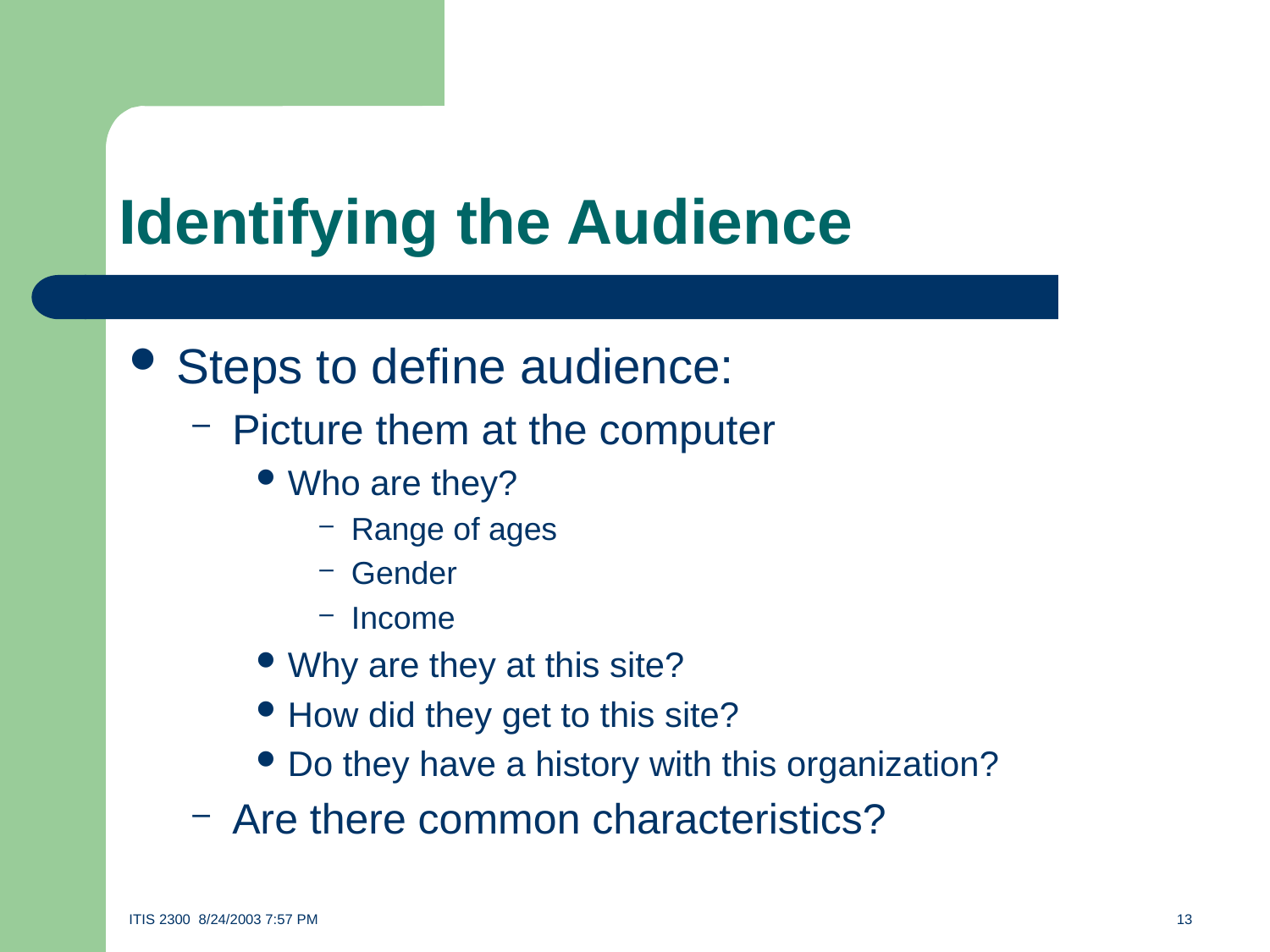

# Identifying the Audience
Steps to define audience:
Picture them at the computer
Who are they?
Range of ages
Gender
Income
Why are they at this site?
How did they get to this site?
Do they have a history with this organization?
Are there common characteristics?
ITIS 2300  8/24/2003 7:57 PM	13